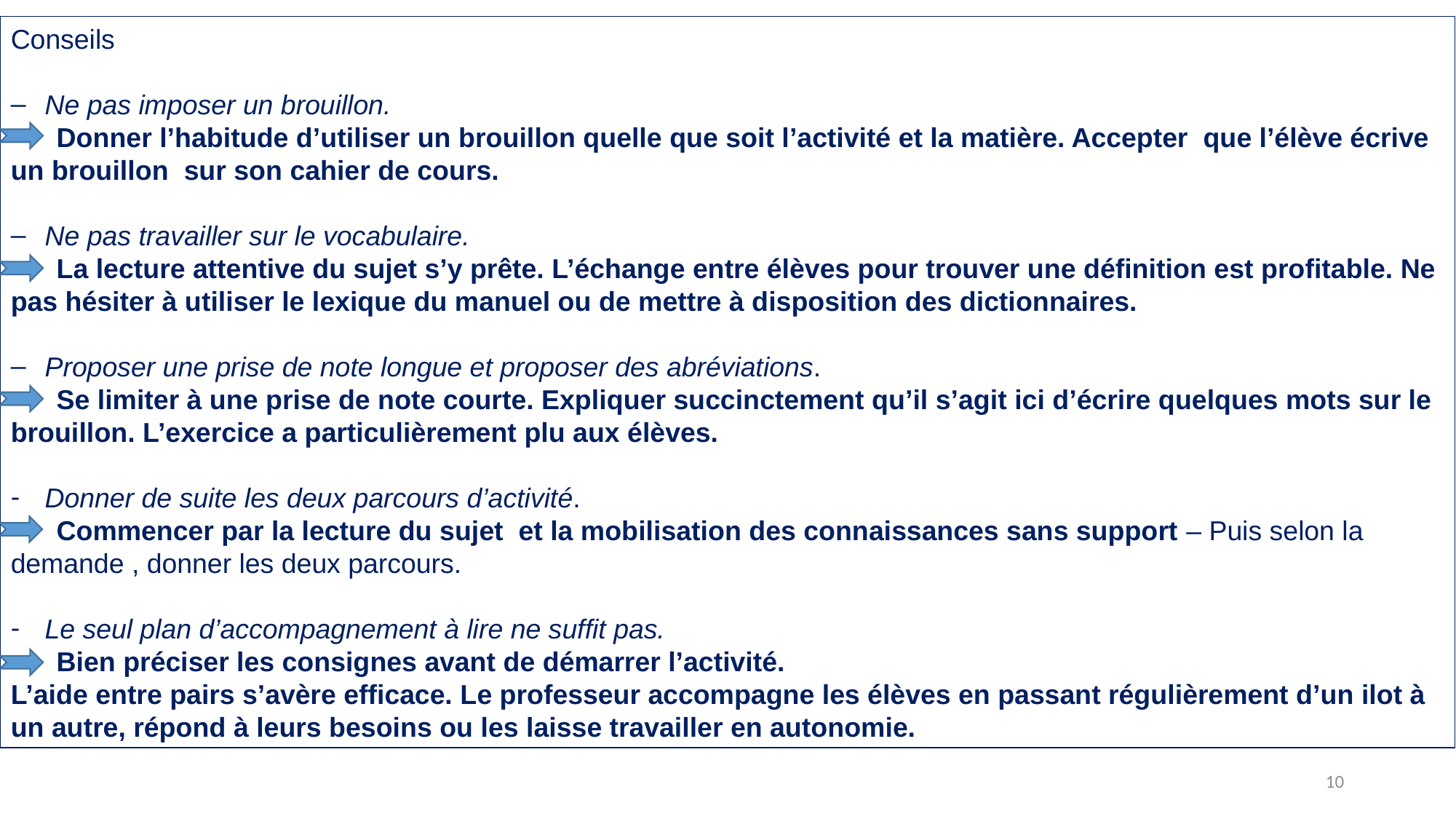

Conseils

Ne pas imposer un brouillon.
      Donner l’habitude d’utiliser un brouillon quelle que soit l’activité et la matière. Accepter  que l’élève écrive un brouillon  sur son cahier de cours.

Ne pas travailler sur le vocabulaire.
      La lecture attentive du sujet s’y prête. L’échange entre élèves pour trouver une définition est profitable. Ne pas hésiter à utiliser le lexique du manuel ou de mettre à disposition des dictionnaires.

Proposer une prise de note longue et proposer des abréviations.
      Se limiter à une prise de note courte. Expliquer succinctement qu’il s’agit ici d’écrire quelques mots sur le brouillon. L’exercice a particulièrement plu aux élèves.

Donner de suite les deux parcours d’activité.
      Commencer par la lecture du sujet  et la mobilisation des connaissances sans support – Puis selon la demande , donner les deux parcours.

Le seul plan d’accompagnement à lire ne suffit pas.
      Bien préciser les consignes avant de démarrer l’activité.
L’aide entre pairs s’avère efficace. Le professeur accompagne les élèves en passant régulièrement d’un ilot à un autre, répond à leurs besoins ou les laisse travailler en autonomie.

10